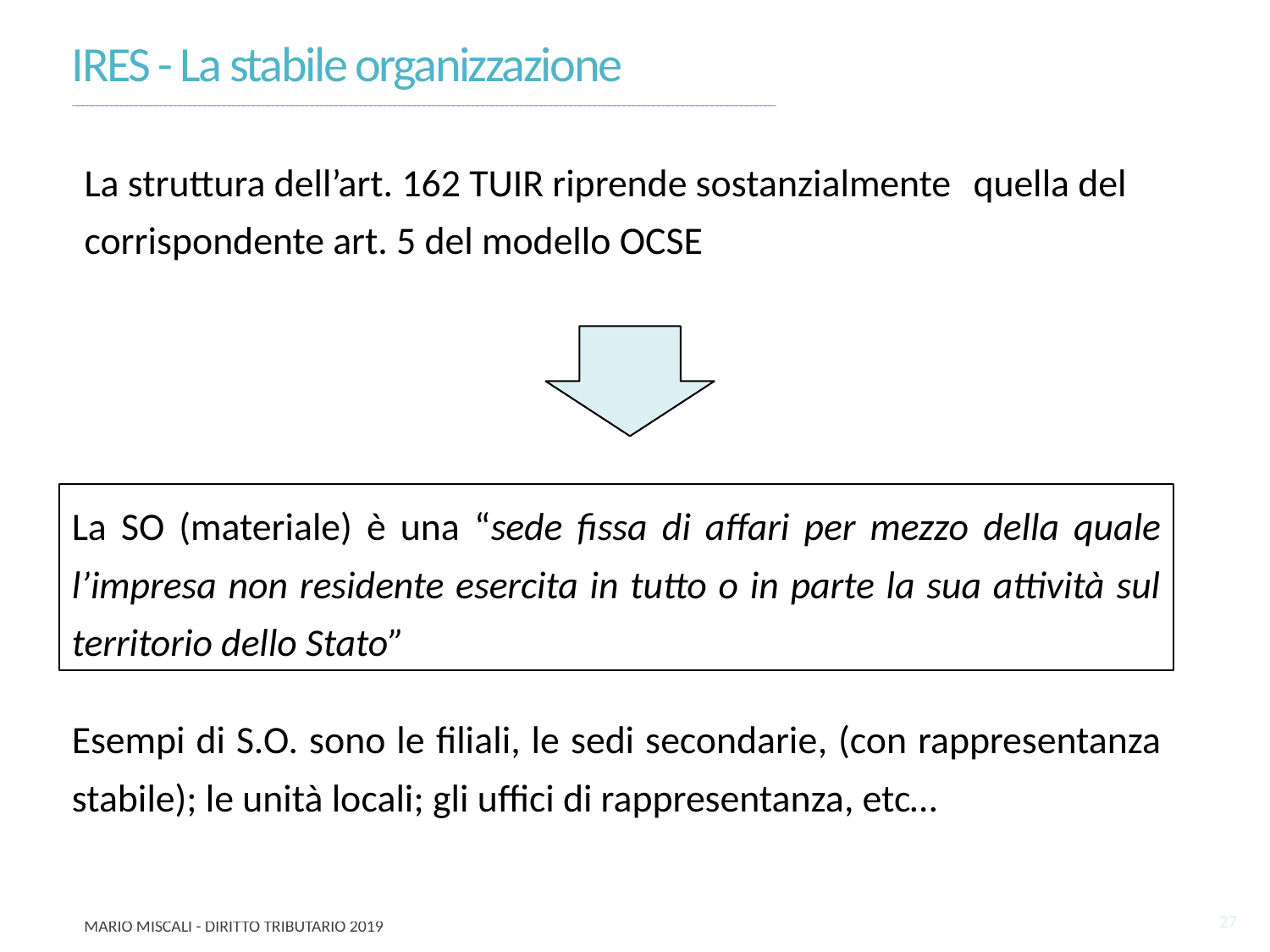

IRES - La stabile organizzazione
________________________________________________________________________________________________________________________________________________
La struttura dell’art. 162 TUIR riprende sostanzialmente 	quella del corrispondente art. 5 del modello OCSE

La SO (materiale) è una “sede fissa di affari per mezzo della quale l’impresa non residente esercita in tutto o in parte la sua attività sul territorio dello Stato”
Esempi di S.O. sono le filiali, le sedi secondarie, (con rappresentanza stabile); le unità locali; gli uffici di rappresentanza, etc…
27
Mario Miscali - Diritto Tributario 2019